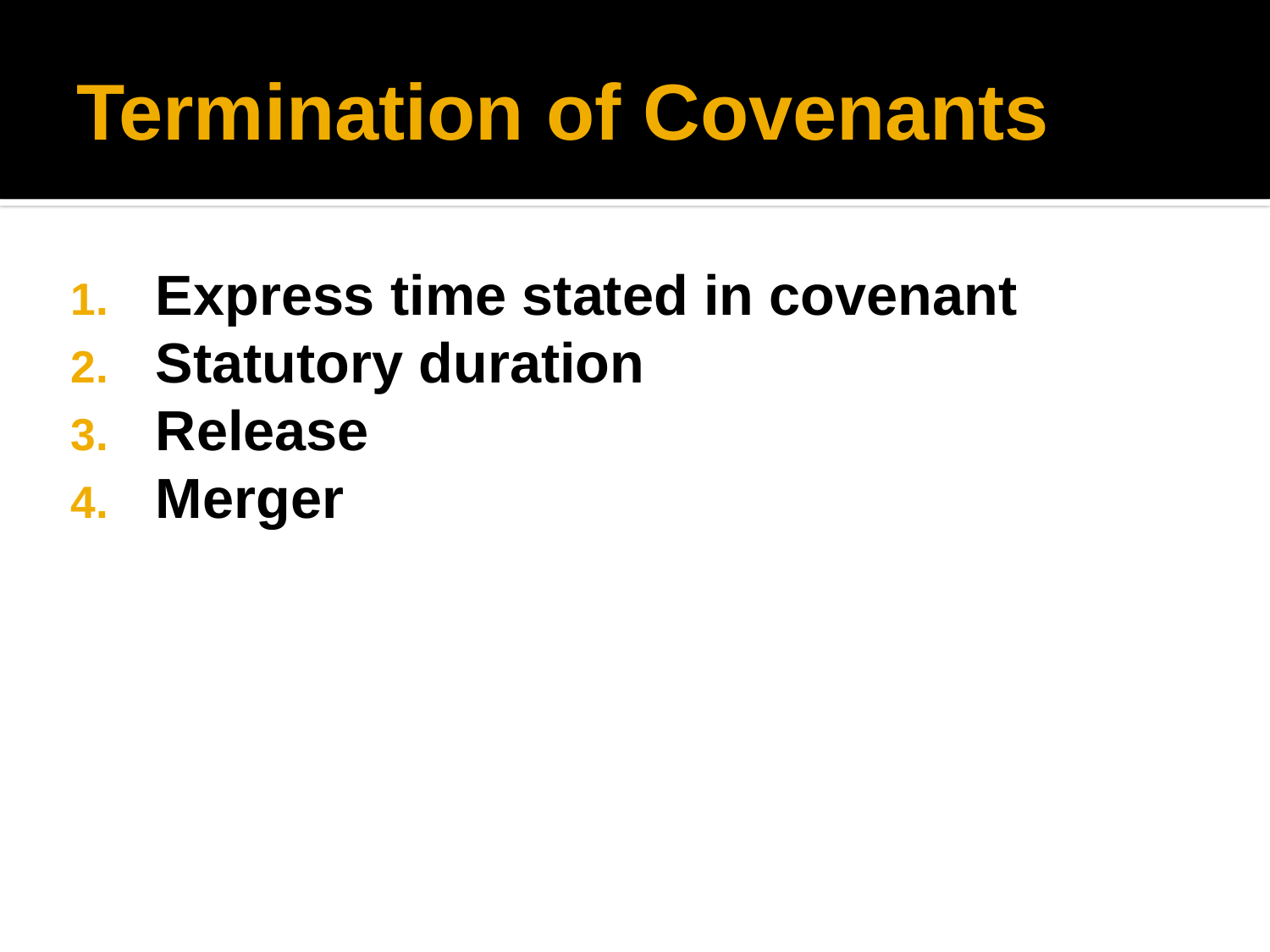

# Termination of Covenants
Express time stated in covenant
Statutory duration
Release
Merger